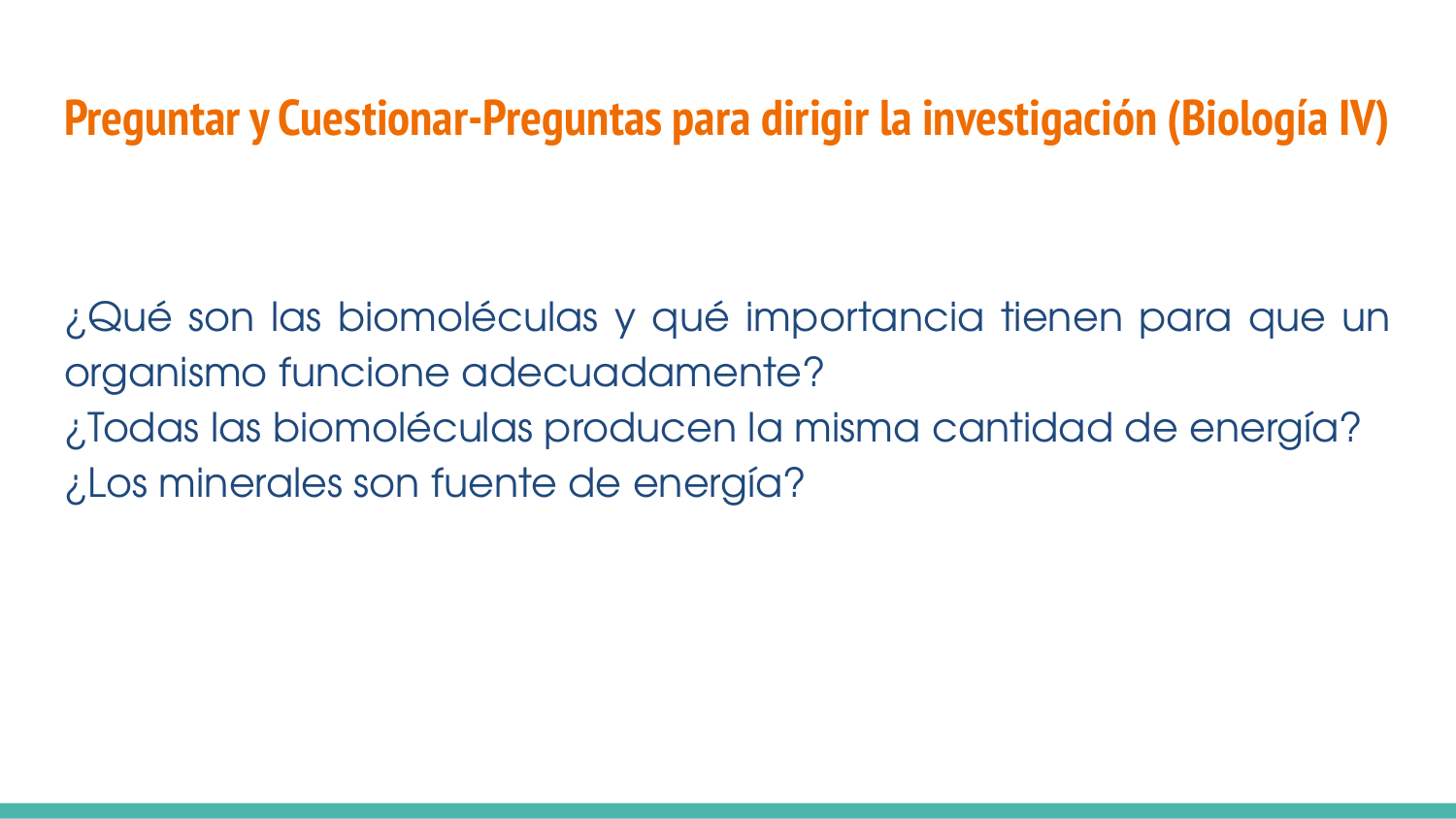

# Preguntar y Cuestionar-Preguntas para dirigir la investigación (Biología IV)

¿Qué son las biomoléculas y qué importancia tienen para que un organismo funcione adecuadamente?
¿Todas las biomoléculas producen la misma cantidad de energía?
¿Los minerales son fuente de energía?